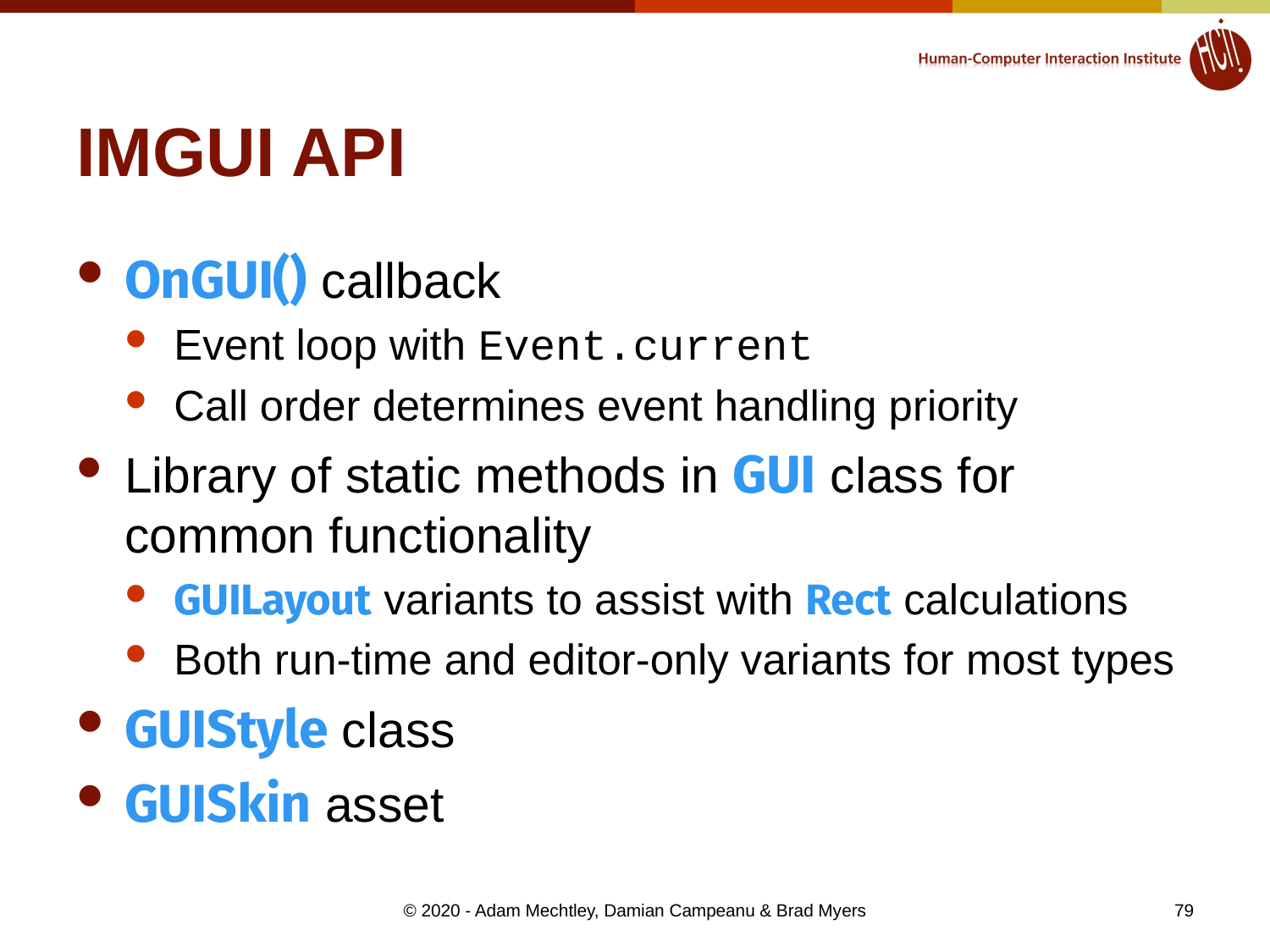

# IMGUI API
OnGUI() callback
Event loop with Event.current
Call order determines event handling priority
Library of static methods in GUI class for common functionality
GUILayout variants to assist with Rect calculations
Both run-time and editor-only variants for most types
GUIStyle class
GUISkin asset

79
© 2020 - Adam Mechtley, Damian Campeanu & Brad Myers